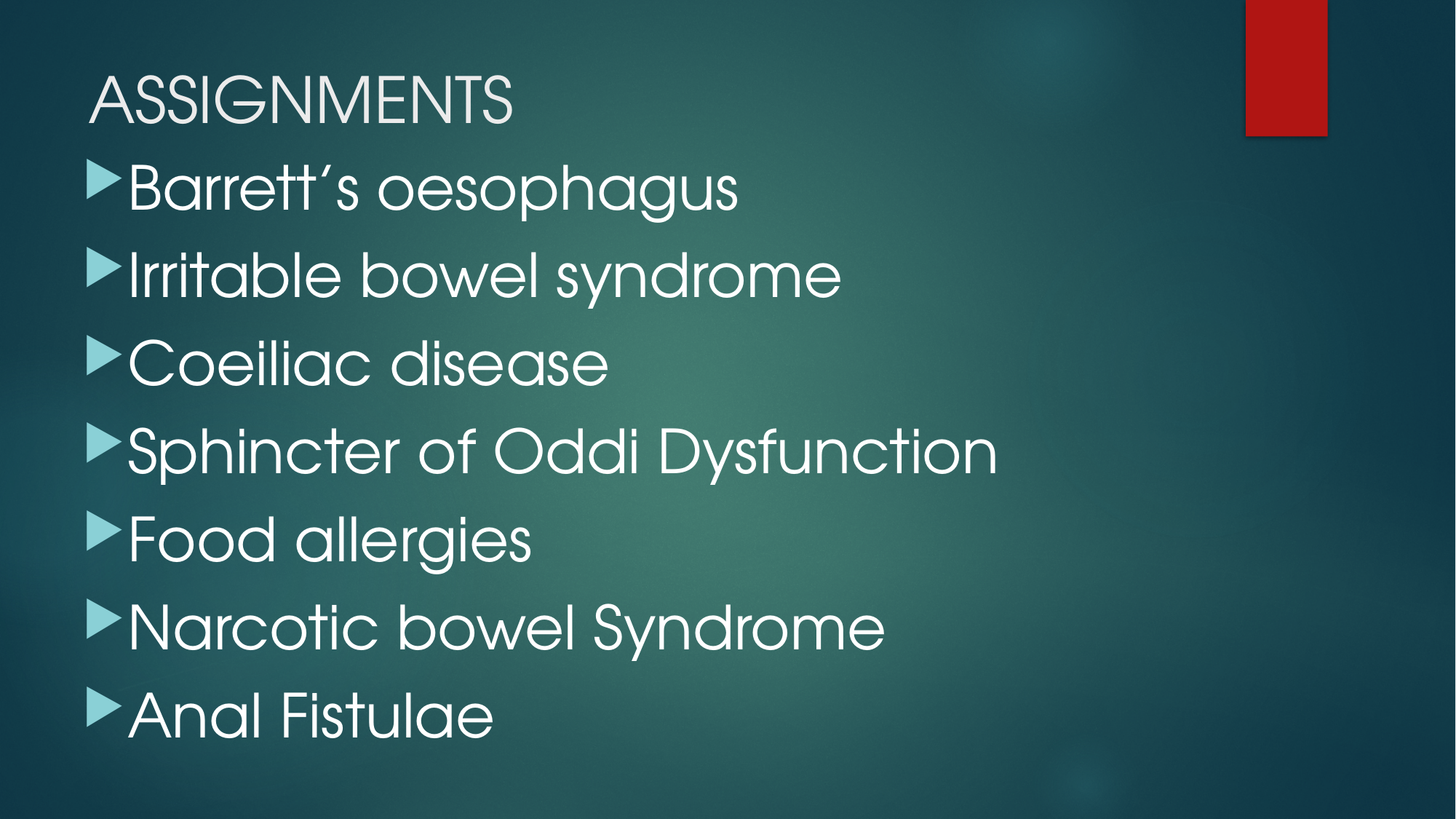

# ASSIGNMENTS
Barrett’s oesophagus
Irritable bowel syndrome
Coeiliac disease
Sphincter of Oddi Dysfunction
Food allergies
Narcotic bowel Syndrome
Anal Fistulae